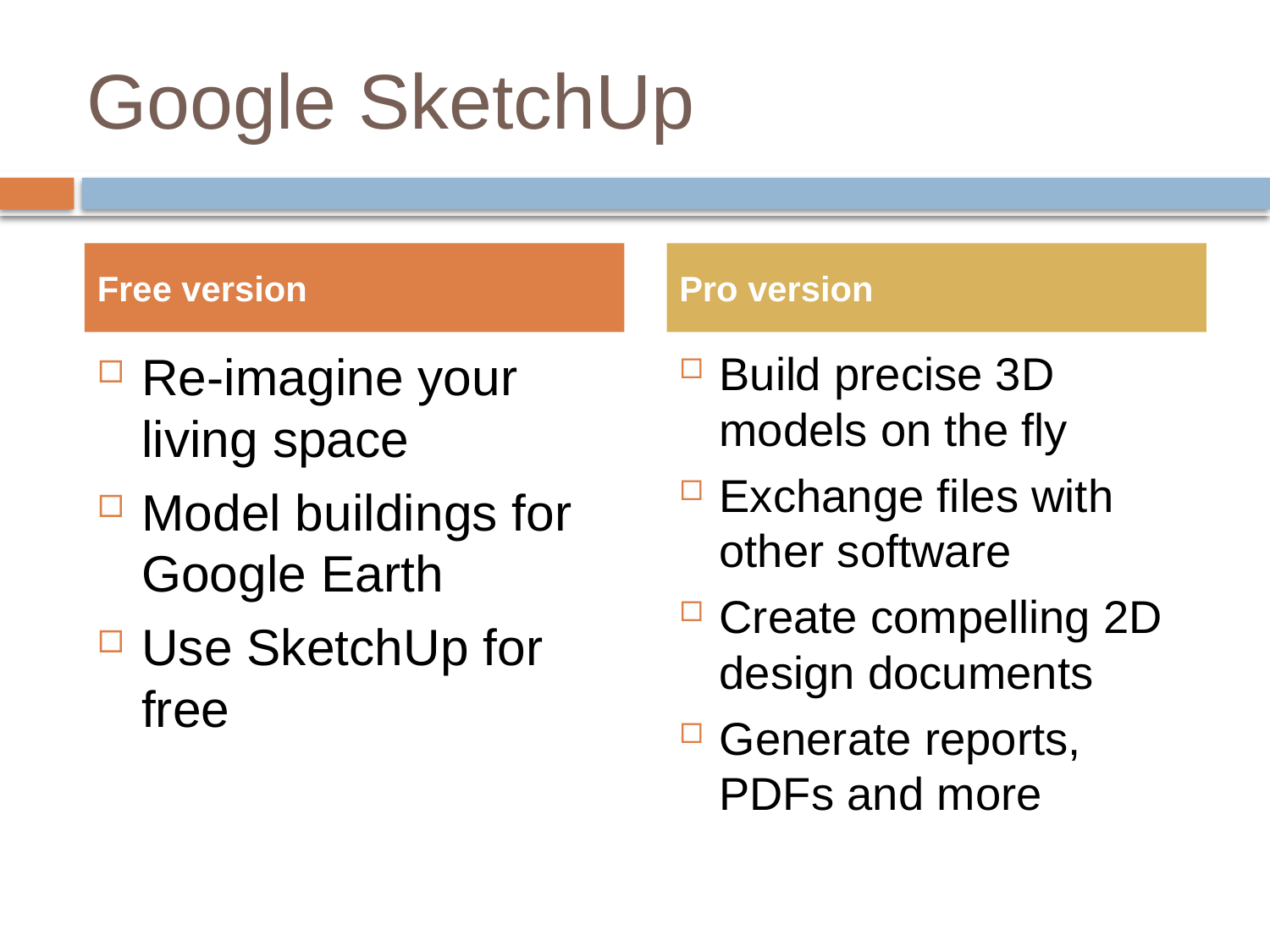

# Google SketchUp
Free version
Pro version
Re-imagine your living space
Model buildings for Google Earth
Use SketchUp for free

Build precise 3D models on the fly
Exchange files with other software
Create compelling 2D design documents
Generate reports, PDFs and more